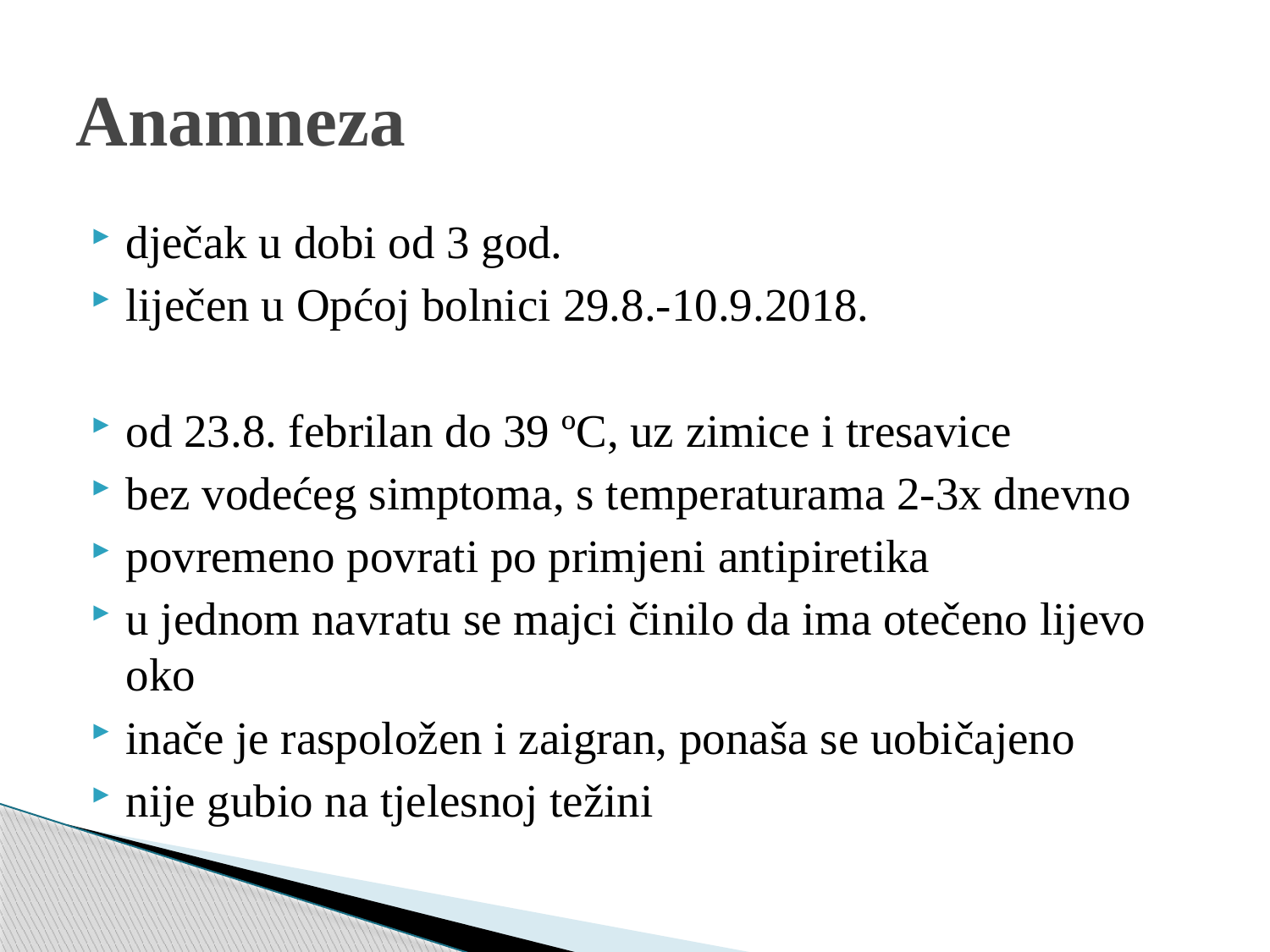

# Anamneza
dječak u dobi od 3 god.
liječen u Općoj bolnici 29.8.-10.9.2018.

od 23.8. febrilan do 39 ºC, uz zimice i tresavice
bez vodećeg simptoma, s temperaturama 2-3x dnevno
povremeno povrati po primjeni antipiretika
u jednom navratu se majci činilo da ima otečeno lijevo oko
inače je raspoložen i zaigran, ponaša se uobičajeno
nije gubio na tjelesnoj težini